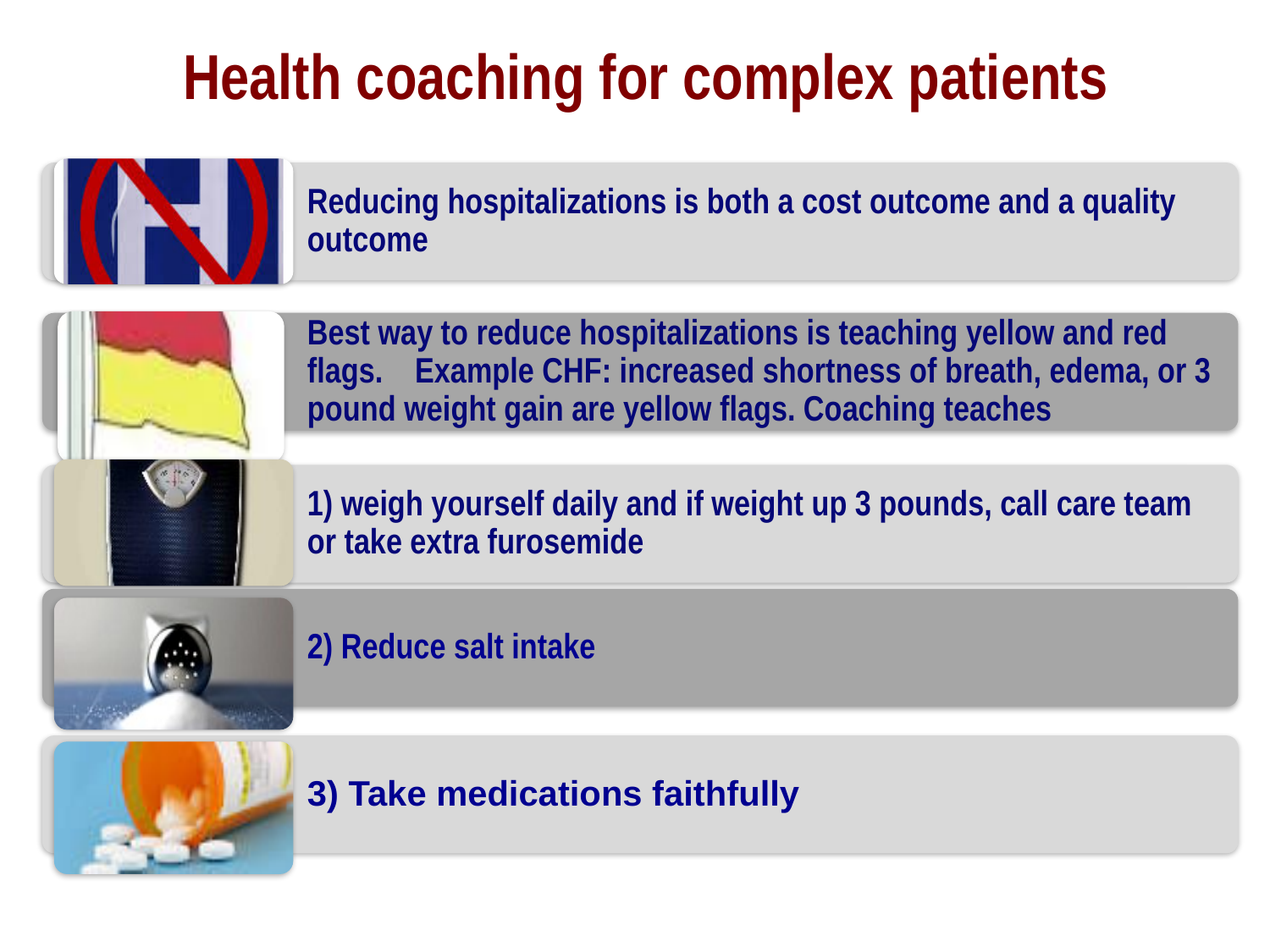

# Health coaching for complex patients
Reducing hospitalizations is both a cost outcome and a quality outcome
Best way to reduce hospitalizations is teaching yellow and red flags.    Example CHF: increased shortness of breath, edema, or 3 pound weight gain are yellow flags. Coaching teaches
1) weigh yourself daily and if weight up 3 pounds, call care team or take extra furosemide
2) Reduce salt intake
3) Take medications faithfully